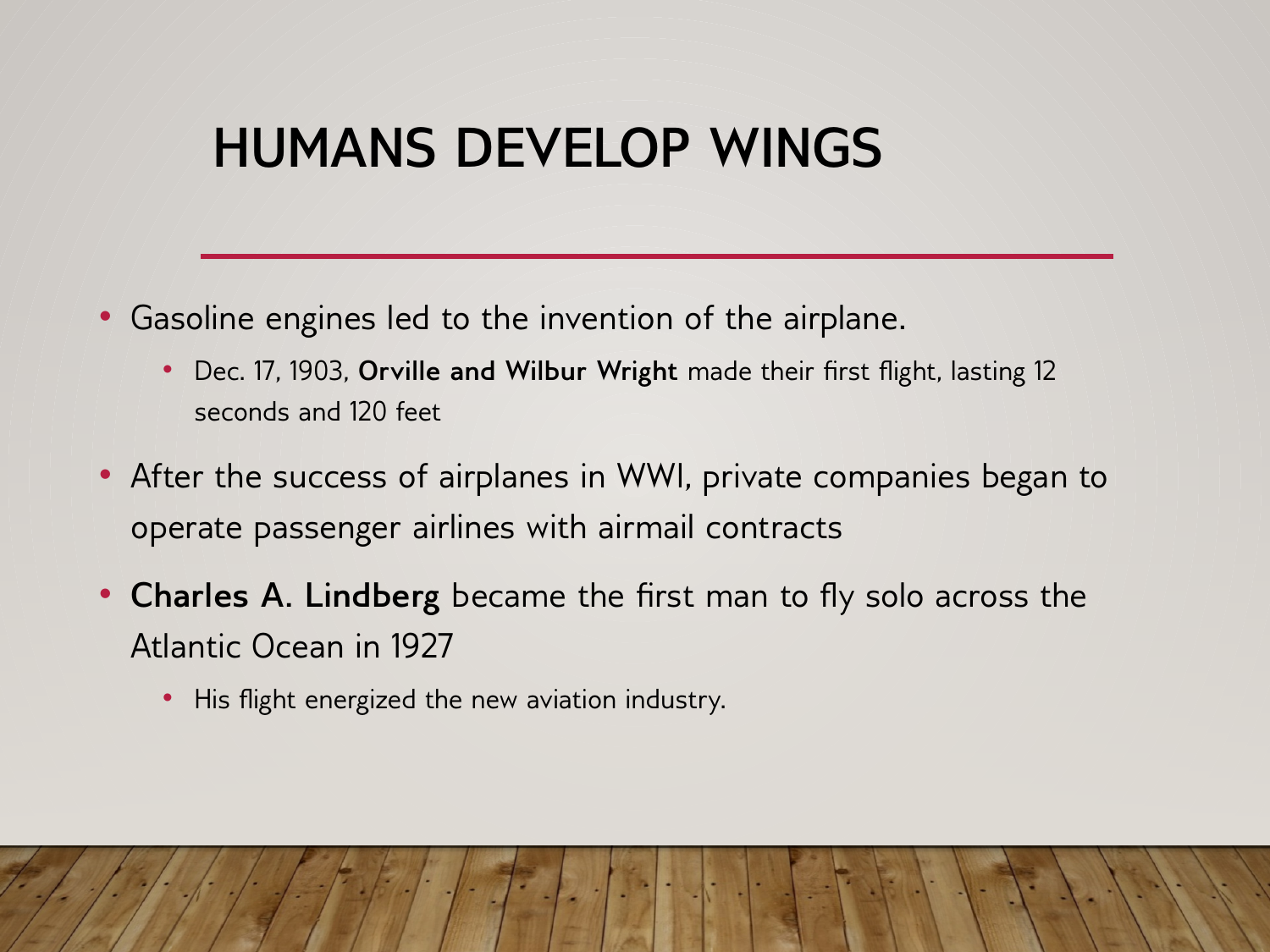

# Humans Develop Wings
Gasoline engines led to the invention of the airplane.
Dec. 17, 1903, Orville and Wilbur Wright made their first flight, lasting 12 seconds and 120 feet
After the success of airplanes in WWI, private companies began to operate passenger airlines with airmail contracts
Charles A. Lindberg became the first man to fly solo across the Atlantic Ocean in 1927
His flight energized the new aviation industry.